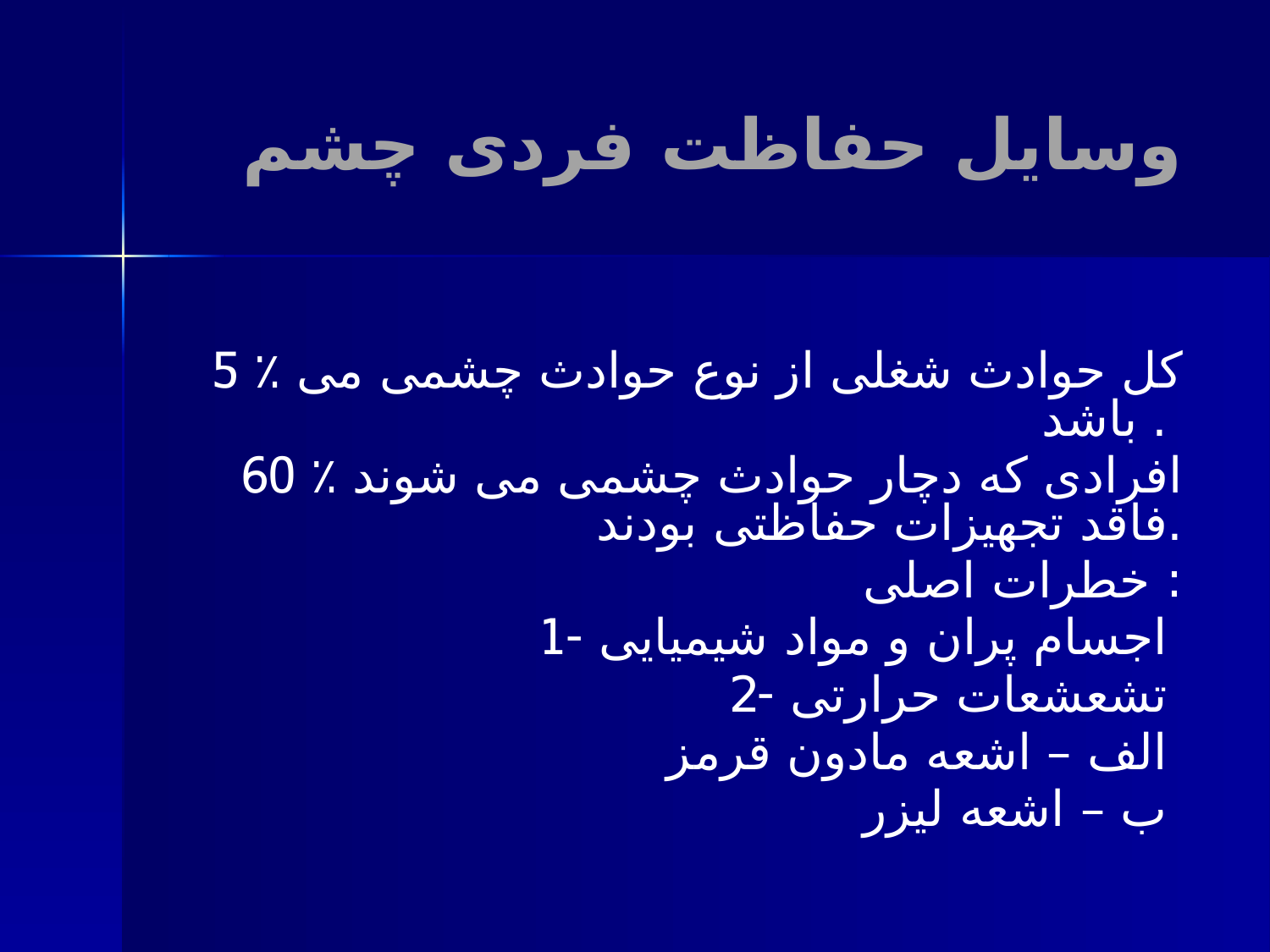

# وسایل حفاظت فردی چشم

5 ٪ کل حوادث شغلی از نوع حوادث چشمی می باشد .
60 ٪ افرادی که دچار حوادث چشمی می شوند فاقد تجهیزات حفاظتی بودند.
خطرات اصلی :
1- اجسام پران و مواد شیمیایی
2- تشعشعات حرارتی
الف – اشعه مادون قرمز
ب – اشعه لیزر